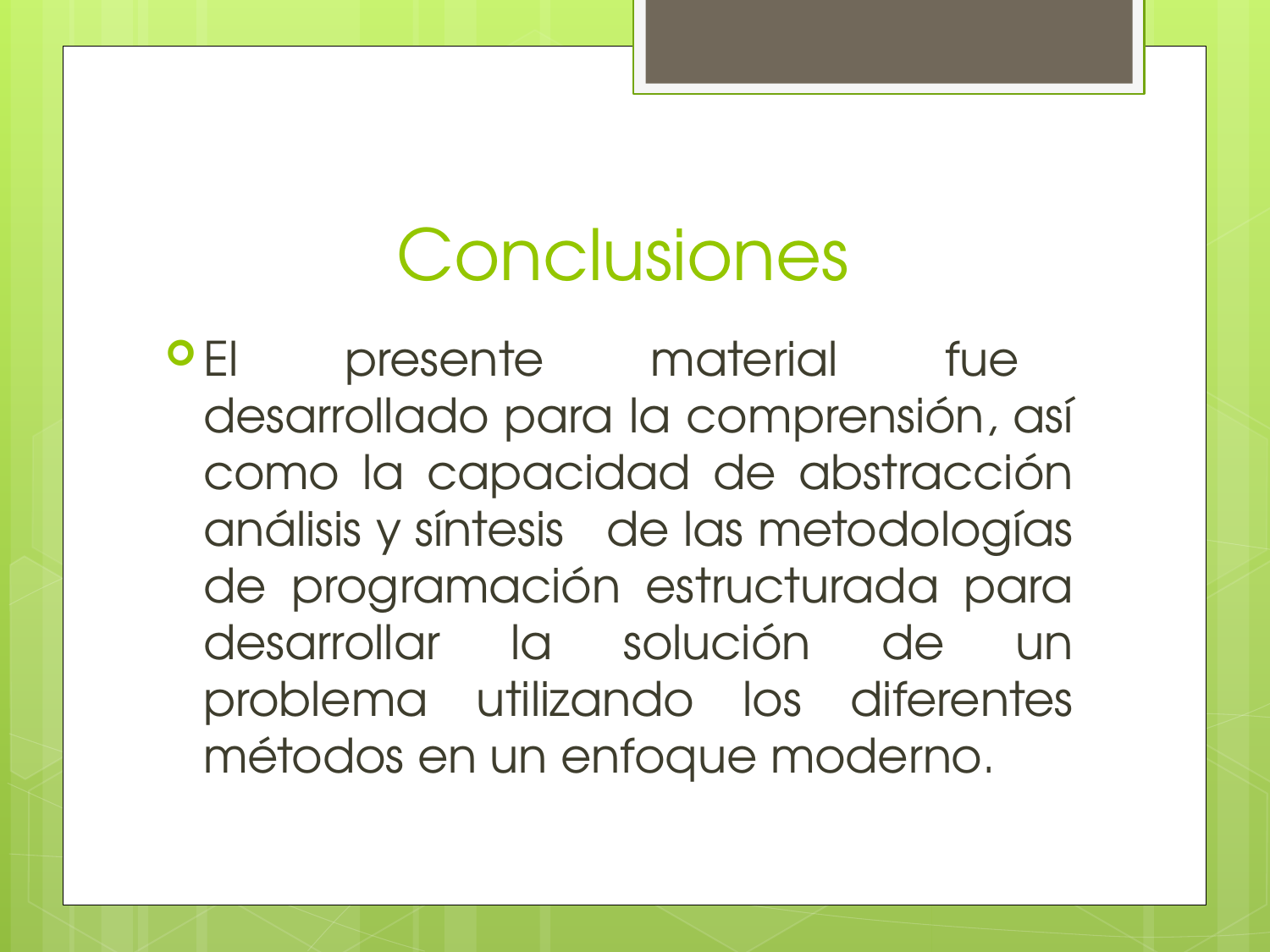

# Conclusiones
El  presente  material  fue  desarrollado para la comprensión, así como la capacidad de abstracción análisis y síntesis   de las metodologías de programación estructurada para desarrollar la solución de un problema utilizando los diferentes métodos en un enfoque moderno.